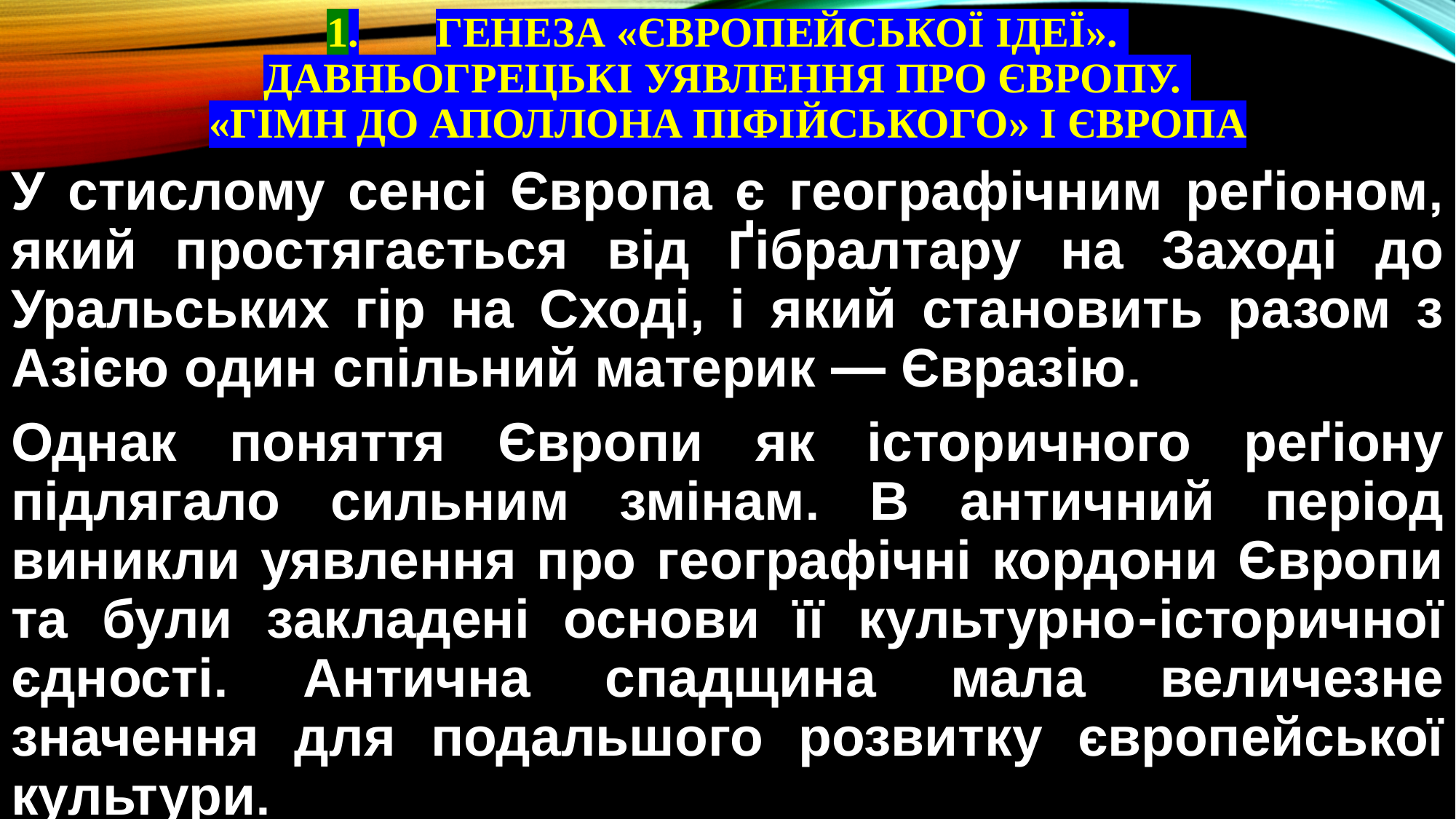

# 1.	Генеза «європейської ідеї». Давньогрецькі уявлення про Європу. «Гімн до Аполлона Піфійського» і Європа
У стислому сенсі Європа є географічним реґіоном, який простягається від Ґібралтару на Заході до Уральських гір на Сході, і який становить разом з Азією один спільний материк — Євразію.
Однак поняття Європи як історичного реґіону підлягало сильним змінам. В античний період виникли уявлення про географічні кордони Європи та були закладені основи її культурно-історичної єдності. Антична спадщина мала величезне значення для подальшого розвитку європейської культури.